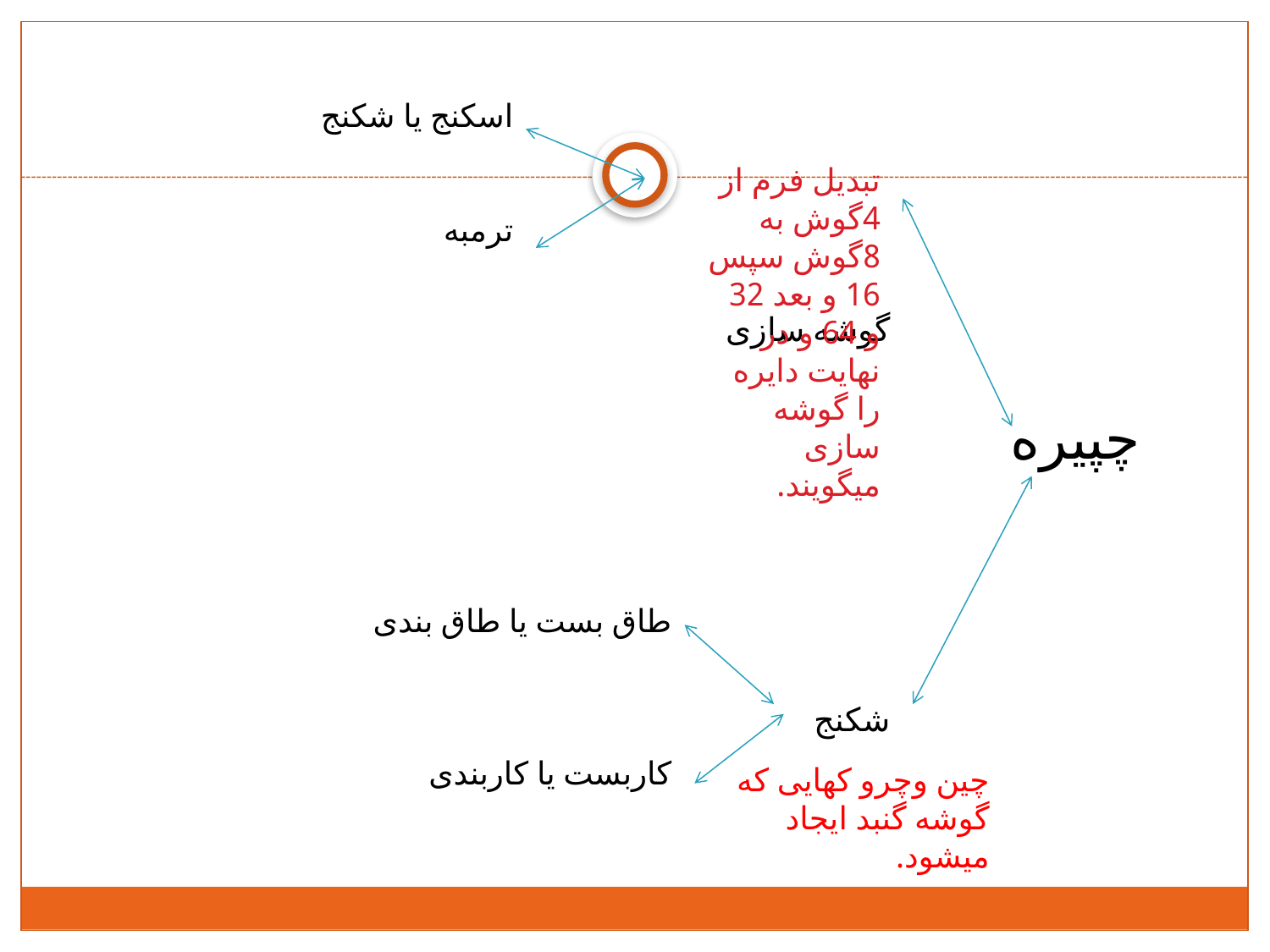

اسکنج یا شکنج

ترمبه

تبدیل فرم از 4گوش به 8گوش سپس 16 و بعد 32 و 64 و در نهایت دایره را گوشه سازی میگویند.
# گوشه سازی شکنج
چپیره
طاق بست یا طاق بندی

کاربست یا کاربندی
چین وچرو کهایی که گوشه گنبد ایجاد میشود.